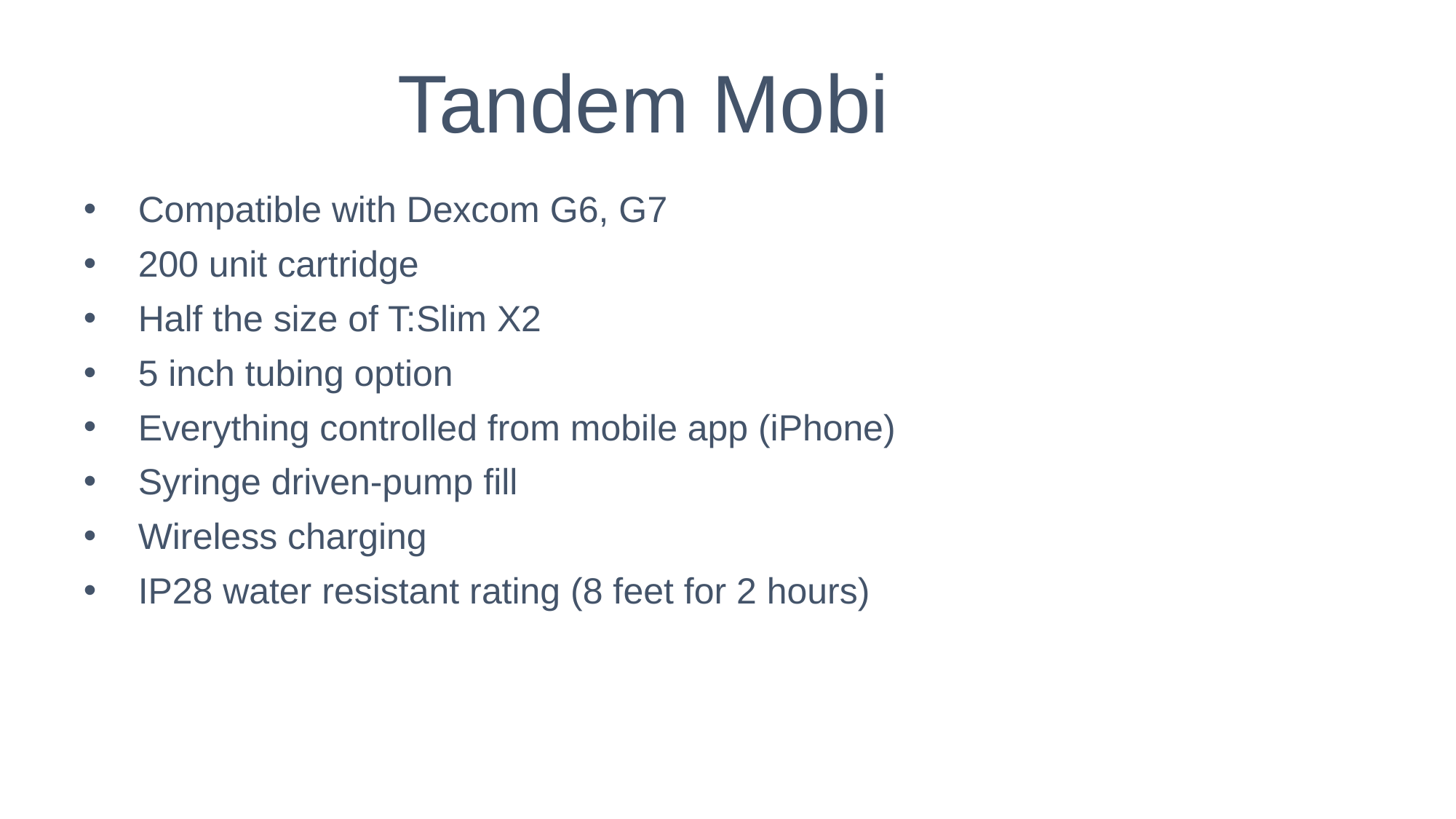

# Tandem Mobi
Compatible with Dexcom G6, G7
200 unit cartridge
Half the size of T:Slim X2
5 inch tubing option
Everything controlled from mobile app (iPhone)
Syringe driven-pump fill
Wireless charging
IP28 water resistant rating (8 feet for 2 hours)